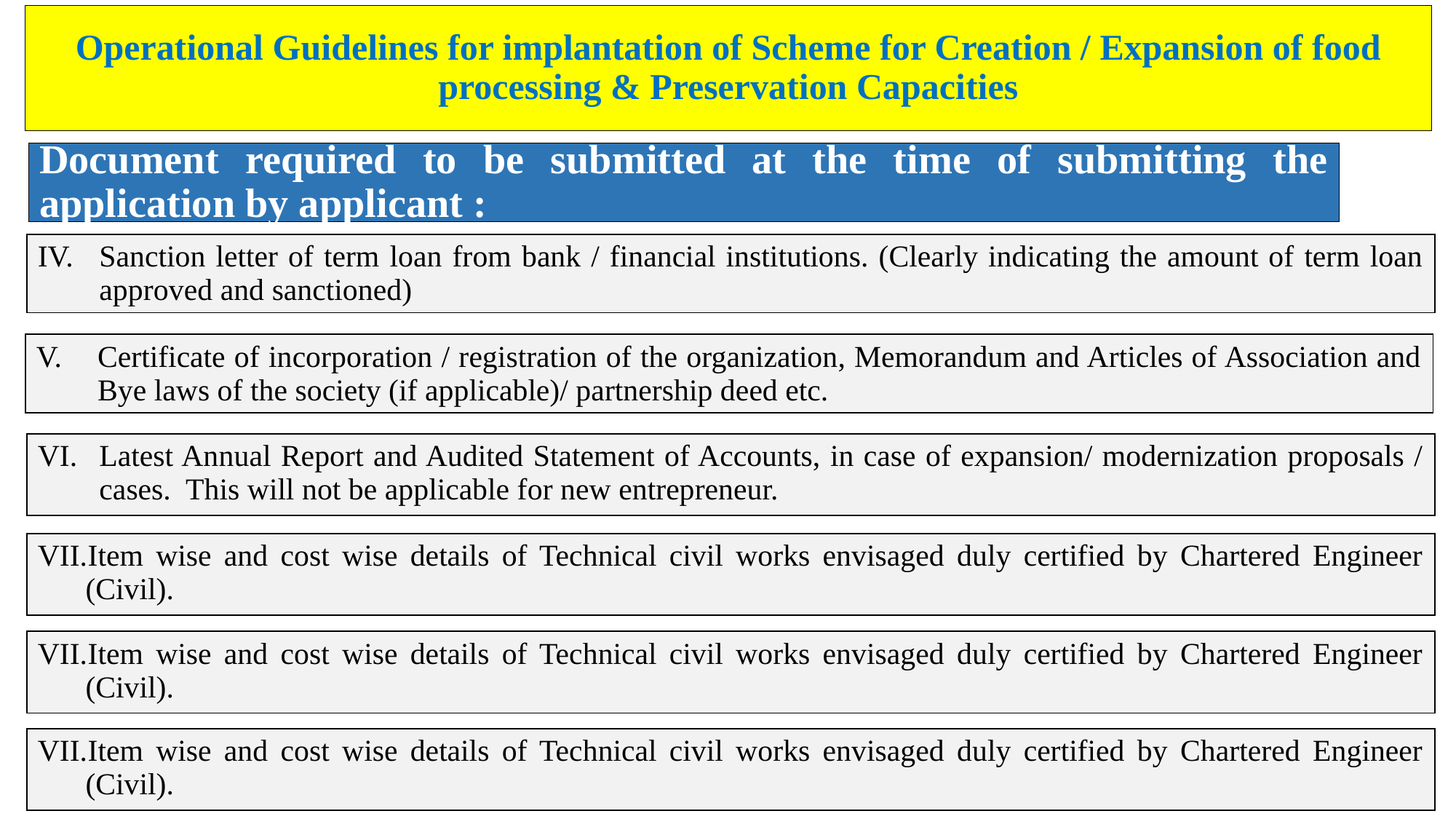

# Operational Guidelines for implantation of Scheme for Creation / Expansion of food processing & Preservation Capacities
Document required to be submitted at the time of submitting the application by applicant :
| Sanction letter of term loan from bank / financial institutions. (Clearly indicating the amount of term loan approved and sanctioned) |
| --- |
| Certificate of incorporation / registration of the organization, Memorandum and Articles of Association and Bye laws of the society (if applicable)/ partnership deed etc. |
| --- |
| Latest Annual Report and Audited Statement of Accounts, in case of expansion/ modernization proposals / cases. This will not be applicable for new entrepreneur. |
| --- |
| Item wise and cost wise details of Technical civil works envisaged duly certified by Chartered Engineer (Civil). |
| --- |
| Item wise and cost wise details of Technical civil works envisaged duly certified by Chartered Engineer (Civil). |
| --- |
| Item wise and cost wise details of Technical civil works envisaged duly certified by Chartered Engineer (Civil). |
| --- |